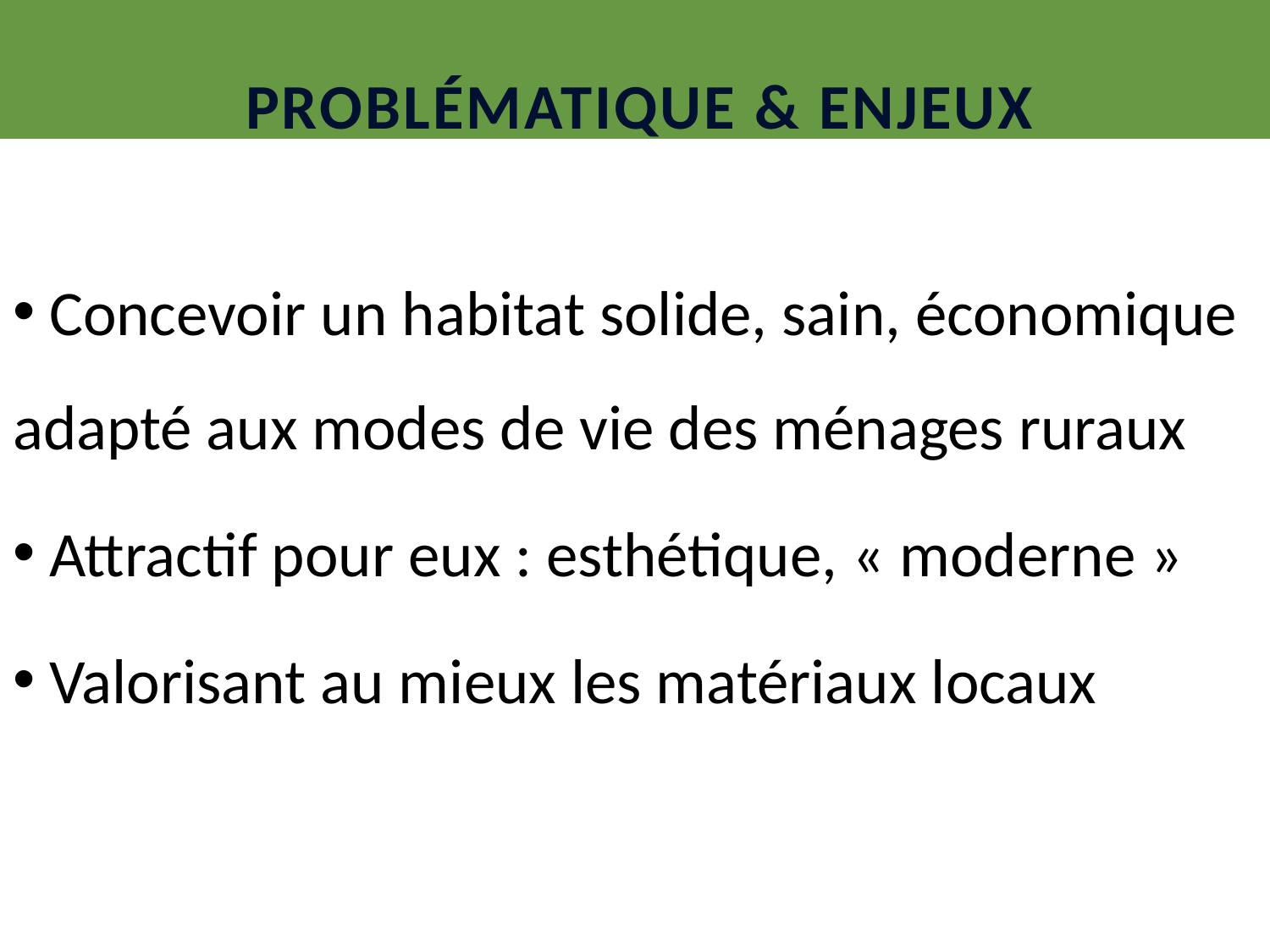

# Problématique & ENJEUX

 Concevoir un habitat solide, sain, économique adapté aux modes de vie des ménages ruraux
 Attractif pour eux : esthétique, « moderne »
 Valorisant au mieux les matériaux locaux